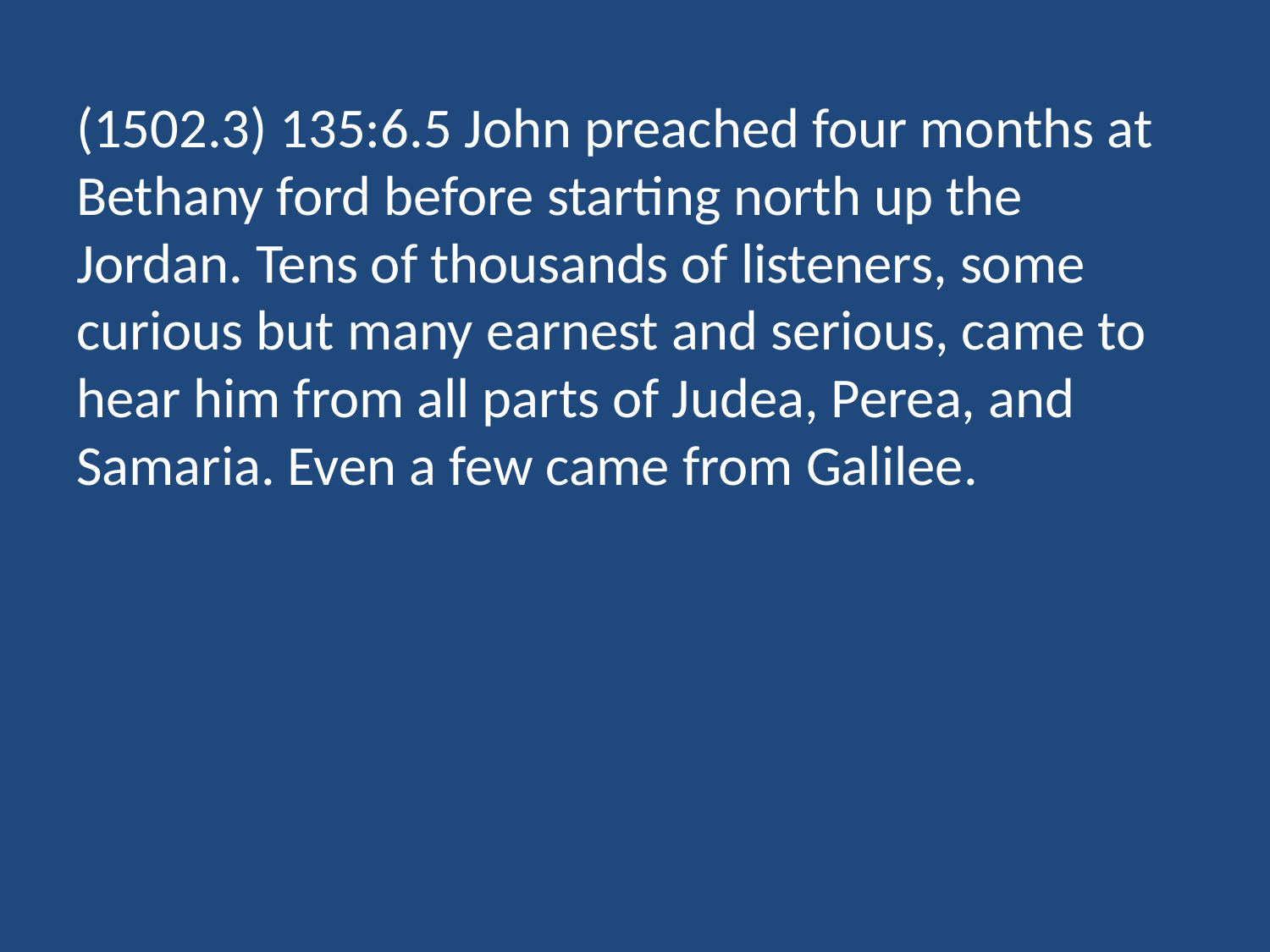

(1502.3) 135:6.5 John preached four months at Bethany ford before starting north up the Jordan. Tens of thousands of listeners, some curious but many earnest and serious, came to hear him from all parts of Judea, Perea, and Samaria. Even a few came from Galilee.